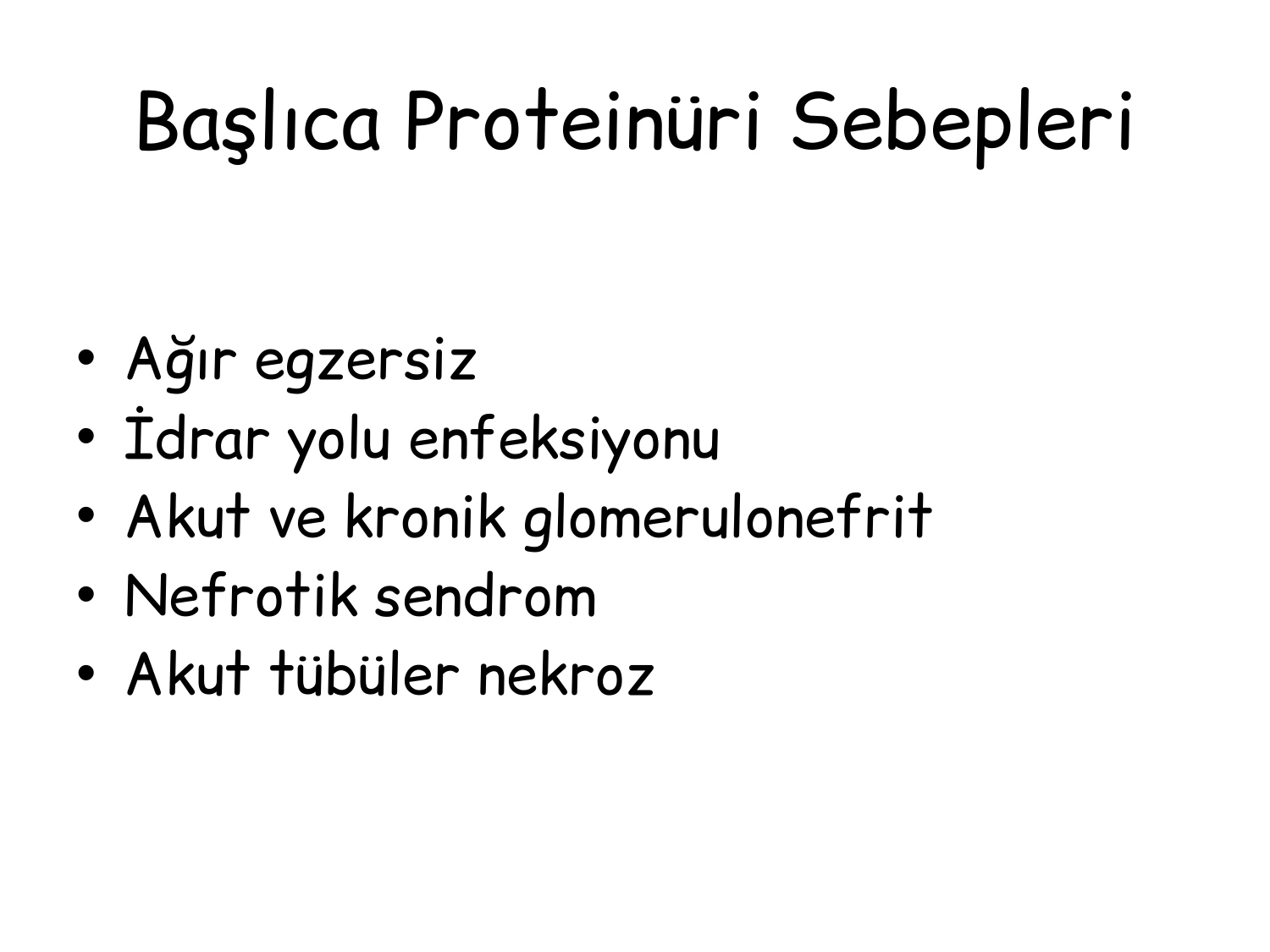

# Başlıca Proteinüri Sebepleri
Ağır egzersiz
İdrar yolu enfeksiyonu
Akut ve kronik glomerulonefrit
Nefrotik sendrom
Akut tübüler nekroz